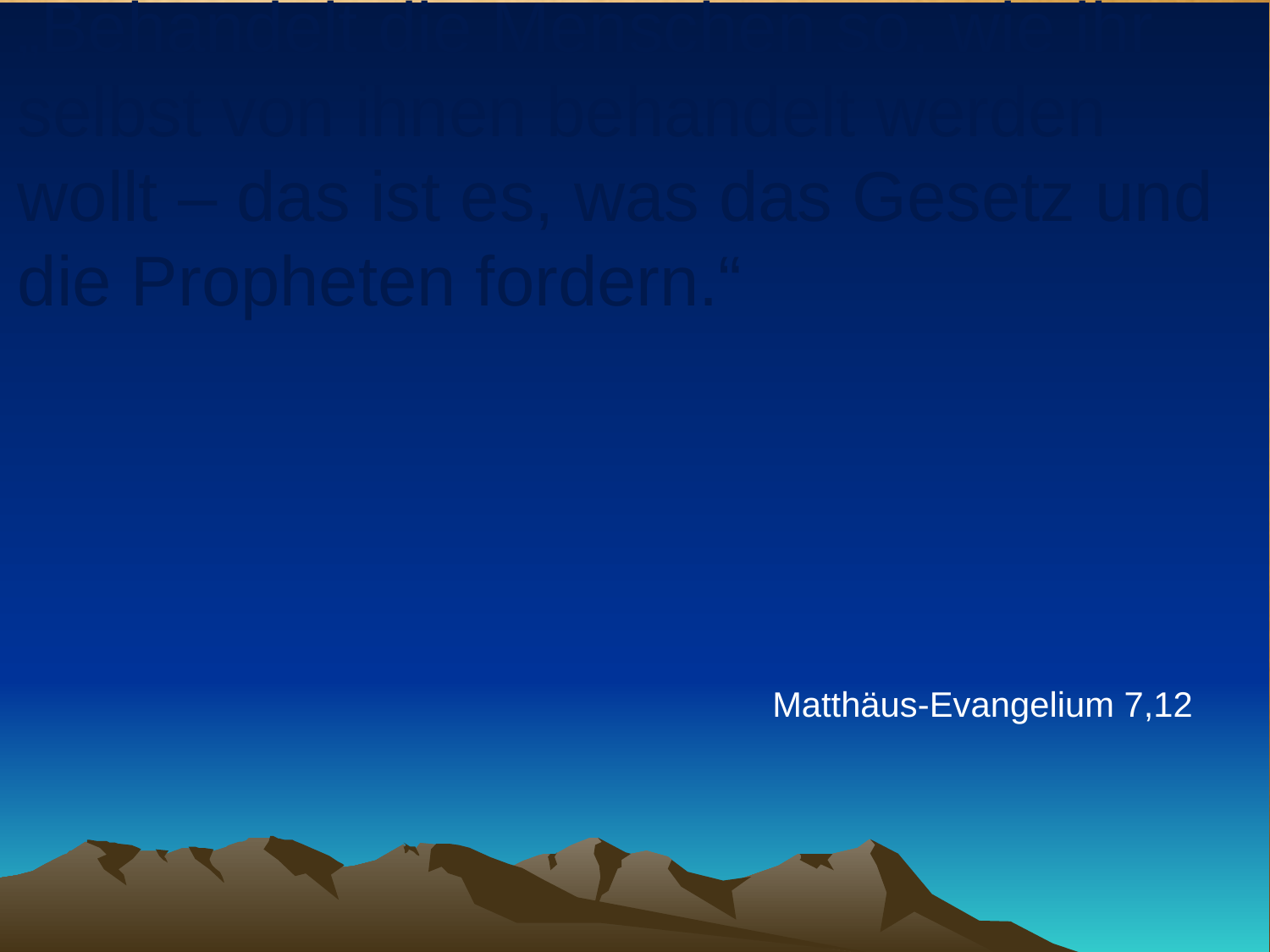

# „Behandelt die Menschen so, wie ihr selbst von ihnen behandelt werden wollt – das ist es, was das Gesetz und die Propheten fordern.“
Matthäus-Evangelium 7,12